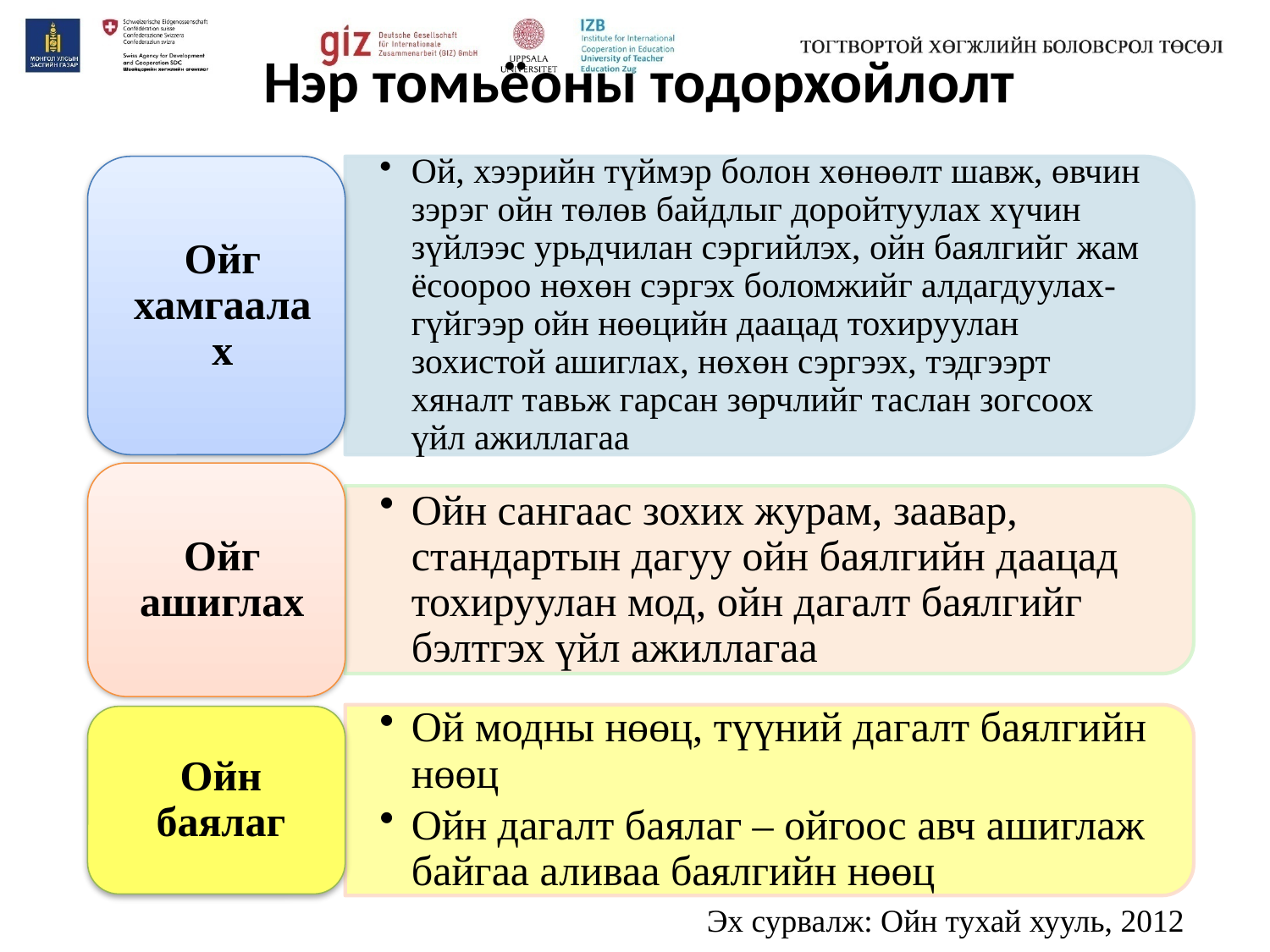

# Нэр томьёоны тодорхойлолт
Ой, хээрийн түймэр болон хөнөөлт шавж, өвчин зэрэг ойн төлөв байдлыг доройтуулах хүчин зүйлээс урьдчилан сэргийлэх, ойн баялгийг жам ёсоороо нөхөн сэргэх боломжийг алдагдуулах-гүйгээр ойн нөөцийн даацад тохируулан зохистой ашиглах, нөхөн сэргээх, тэдгээрт хяналт тавьж гарсан зөрчлийг таслан зогсоох үйл ажиллагаа
Ойг хамгаалах
Ойн сангаас зохих журам, заавар, стандартын дагуу ойн баялгийн даацад тохируулан мод, ойн дагалт баялгийг бэлтгэх үйл ажиллагаа
Ойг ашиглах
Ой модны нөөц, түүний дагалт баялгийн нөөц
Ойн дагалт баялаг – ойгоос авч ашиглаж байгаа аливаа баялгийн нөөц
Ойн баялаг
Эх сурвалж: Ойн тухай хууль, 2012